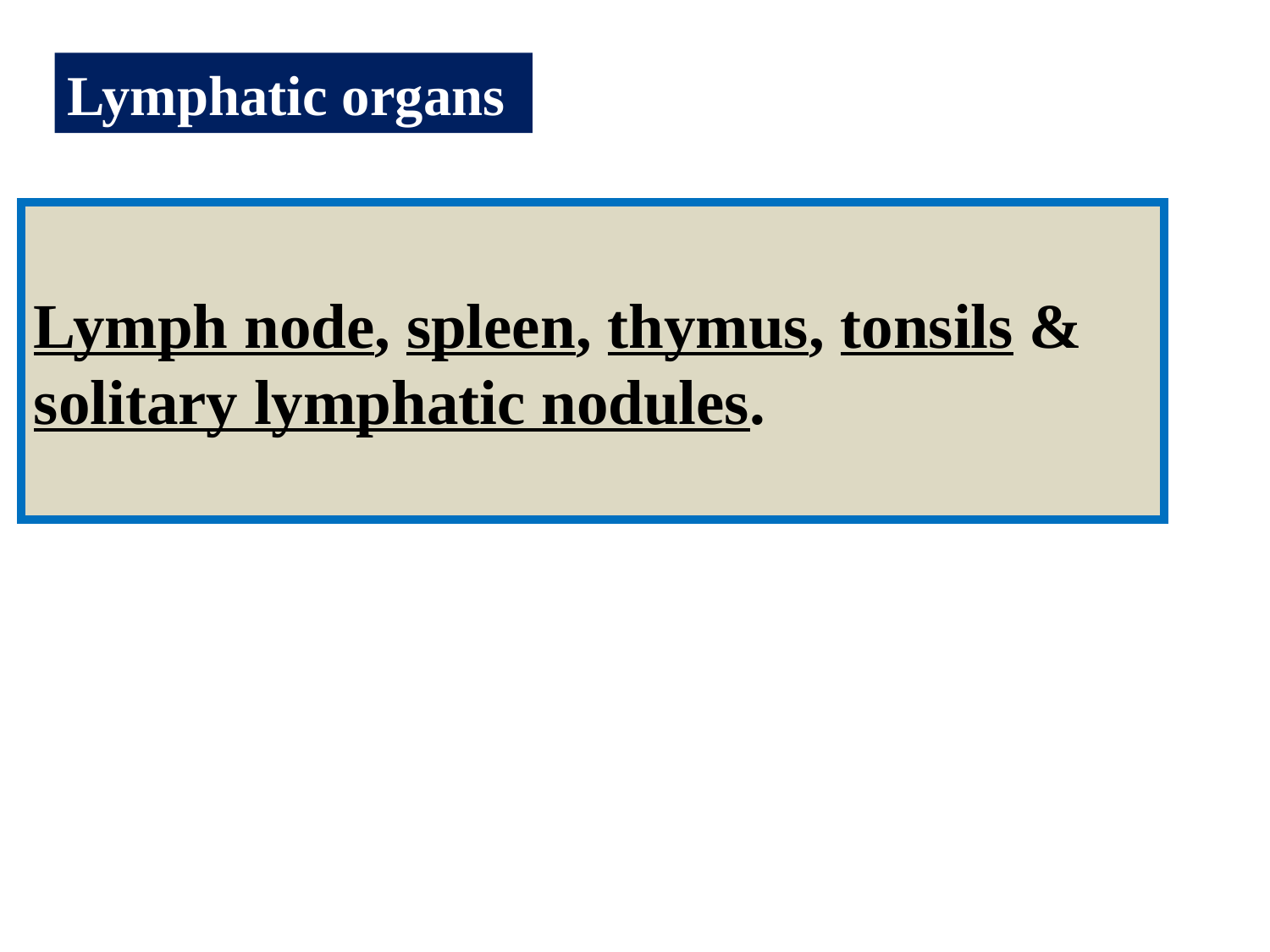

Lymphatic organs

Lymph node, spleen, thymus, tonsils & solitary lymphatic nodules.